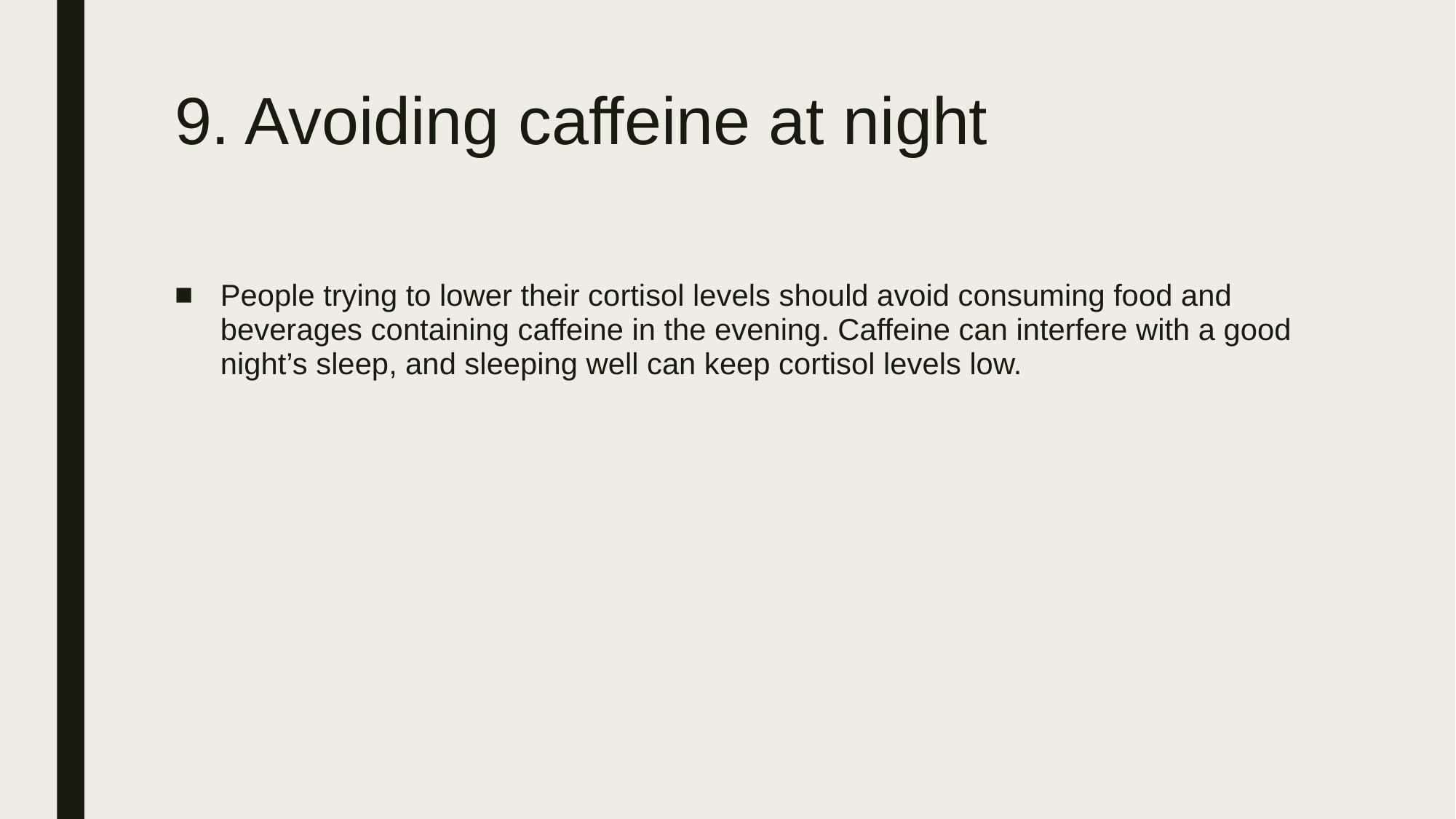

# 9. Avoiding caffeine at night
People trying to lower their cortisol levels should avoid consuming food and beverages containing caffeine in the evening. Caffeine can interfere with a good night’s sleep, and sleeping well can keep cortisol levels low.